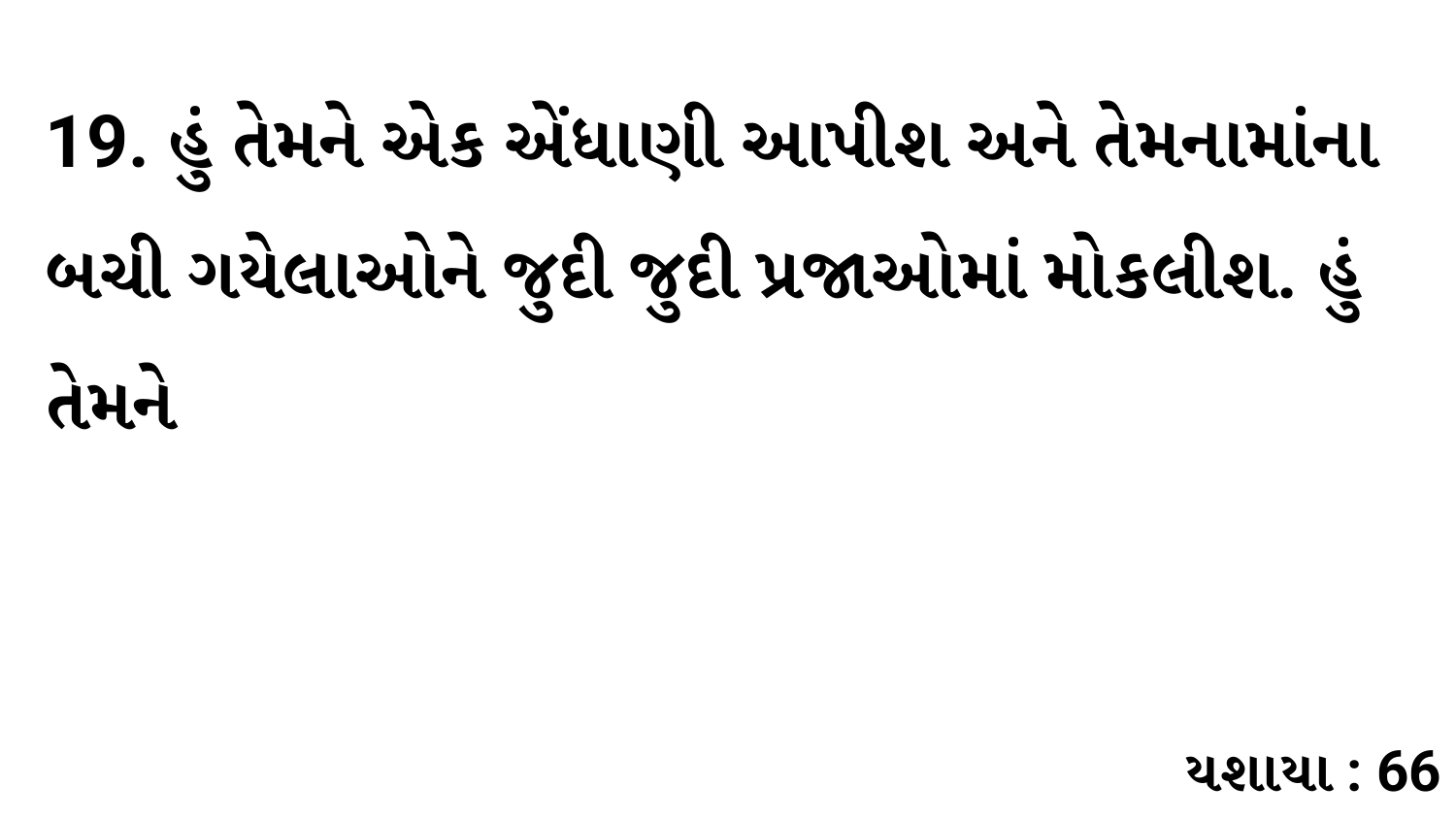

19. હું તેમને એક એંધાણી આપીશ અને તેમનામાંના બચી ગયેલાઓને જુદી જુદી પ્રજાઓમાં મોકલીશ. હું તેમને
યશાયા : 66